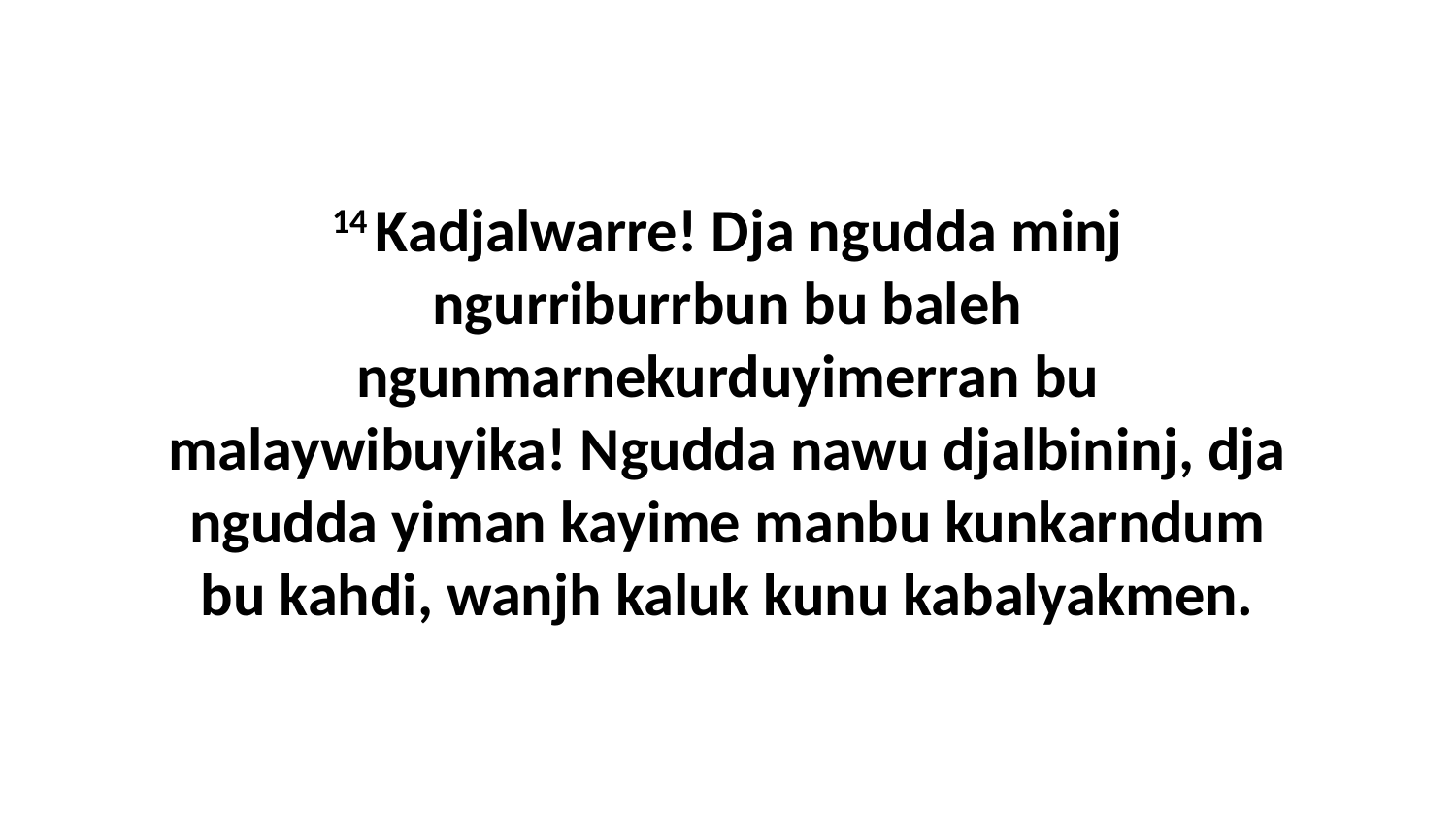

14 Kadjalwarre! Dja ngudda minj ngurriburrbun bu baleh ngunmarnekurduyimerran bu malaywibuyika! Ngudda nawu djalbininj, dja ngudda yiman kayime manbu kunkarndum bu kahdi, wanjh kaluk kunu kabalyakmen.